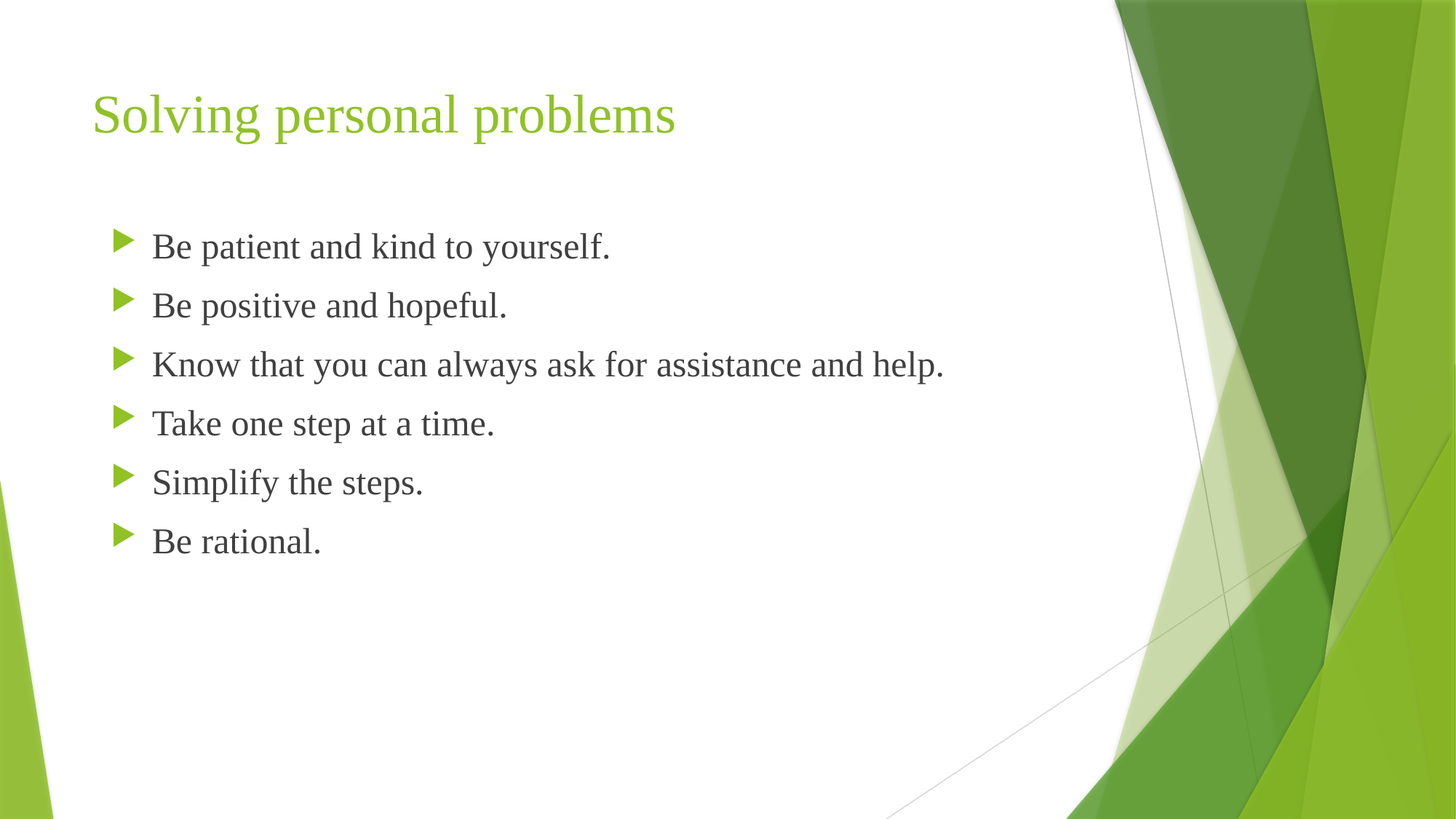

# Solving personal problems
Be patient and kind to yourself.
Be positive and hopeful.
Know that you can always ask for assistance and help.
Take one step at a time.
Simplify the steps.
Be rational.